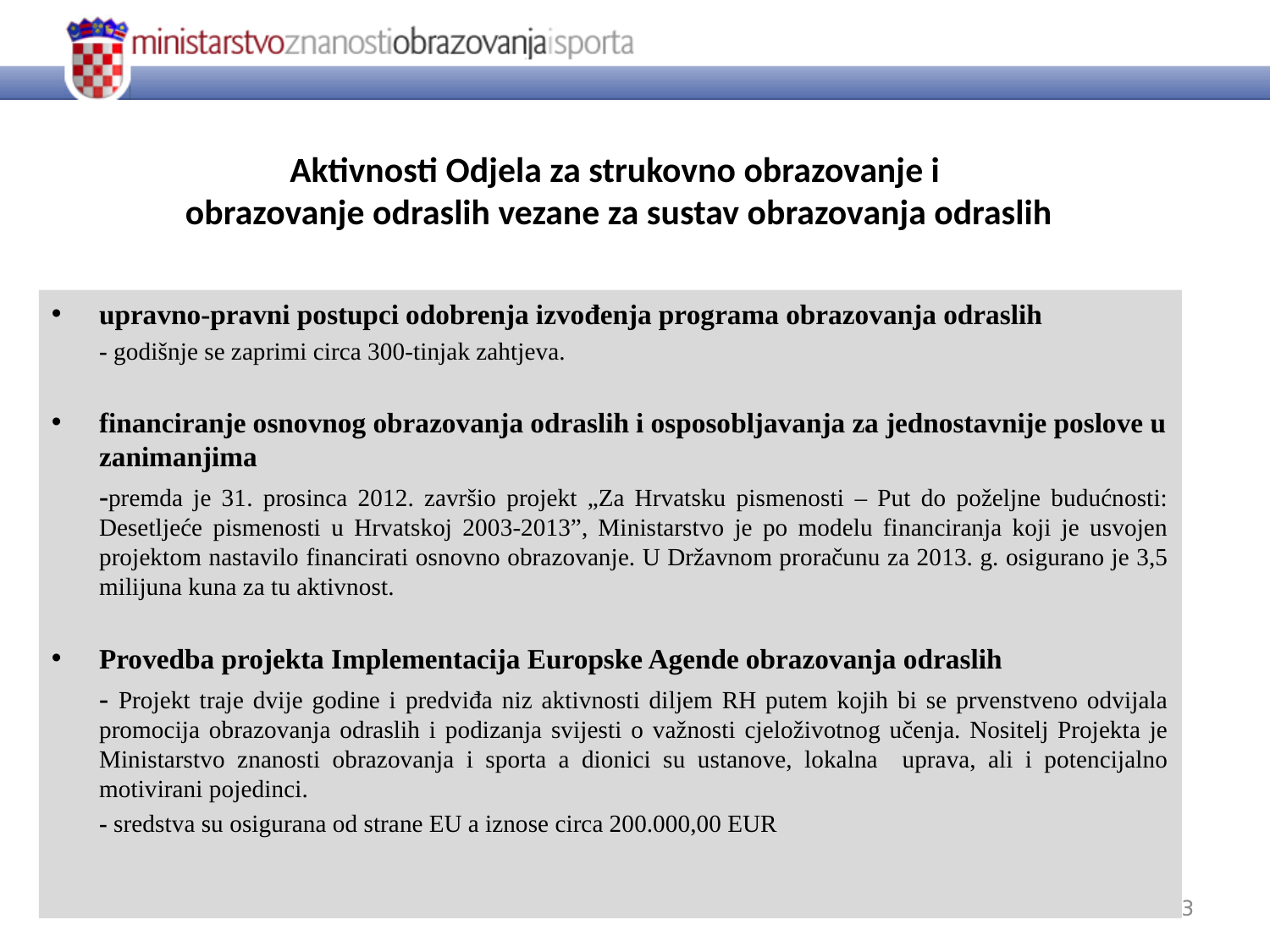

# Aktivnosti Odjela za strukovno obrazovanje i obrazovanje odraslih vezane za sustav obrazovanja odraslih
upravno-pravni postupci odobrenja izvođenja programa obrazovanja odraslih
	- godišnje se zaprimi circa 300-tinjak zahtjeva.

financiranje osnovnog obrazovanja odraslih i osposobljavanja za jednostavnije poslove u zanimanjima
	-premda je 31. prosinca 2012. završio projekt „Za Hrvatsku pismenosti – Put do poželjne budućnosti: Desetljeće pismenosti u Hrvatskoj 2003-2013”, Ministarstvo je po modelu financiranja koji je usvojen projektom nastavilo financirati osnovno obrazovanje. U Državnom proračunu za 2013. g. osigurano je 3,5 milijuna kuna za tu aktivnost.

Provedba projekta Implementacija Europske Agende obrazovanja odraslih
	- Projekt traje dvije godine i predviđa niz aktivnosti diljem RH putem kojih bi se prvenstveno odvijala promocija obrazovanja odraslih i podizanja svijesti o važnosti cjeloživotnog učenja. Nositelj Projekta je Ministarstvo znanosti obrazovanja i sporta a dionici su ustanove, lokalna  uprava, ali i potencijalno motivirani pojedinci.
	- sredstva su osigurana od strane EU a iznose circa 200.000,00 EUR

3